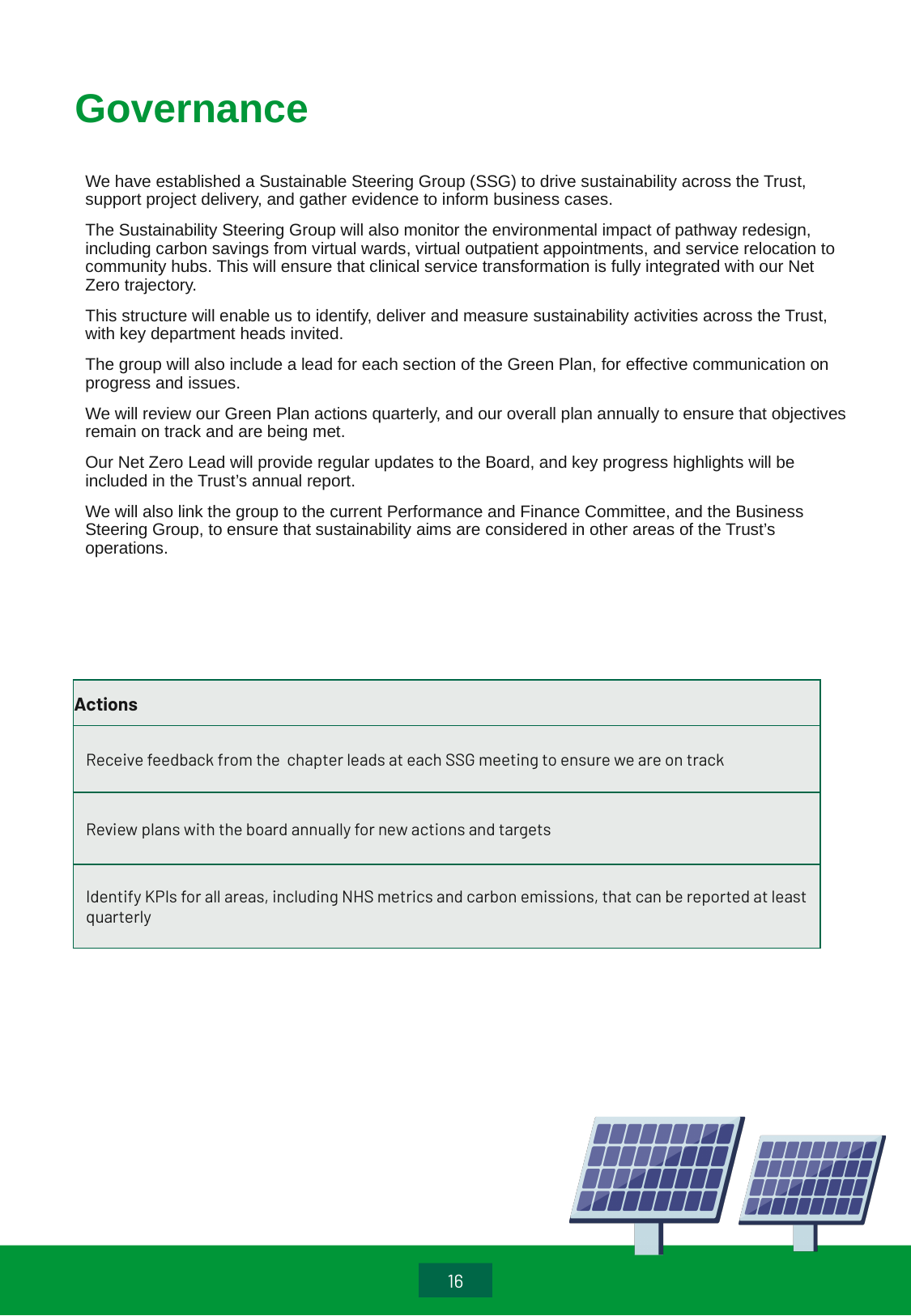

# Governance
We have established a Sustainable Steering Group (SSG) to drive sustainability across the Trust, support project delivery, and gather evidence to inform business cases.
The Sustainability Steering Group will also monitor the environmental impact of pathway redesign, including carbon savings from virtual wards, virtual outpatient appointments, and service relocation to community hubs. This will ensure that clinical service transformation is fully integrated with our Net Zero trajectory.
This structure will enable us to identify, deliver and measure sustainability activities across the Trust, with key department heads invited.
The group will also include a lead for each section of the Green Plan, for effective communication on progress and issues.
We will review our Green Plan actions quarterly, and our overall plan annually to ensure that objectives remain on track and are being met.
Our Net Zero Lead will provide regular updates to the Board, and key progress highlights will be included in the Trust’s annual report.
We will also link the group to the current Performance and Finance Committee, and the Business Steering Group, to ensure that sustainability aims are considered in other areas of the Trust’s operations.

| Actions |
| --- |
| Receive feedback from the chapter leads at each SSG meeting to ensure we are on track |
| Review plans with the board annually for new actions and targets |
| Identify KPIs for all areas, including NHS metrics and carbon emissions, that can be reported at least quarterly |